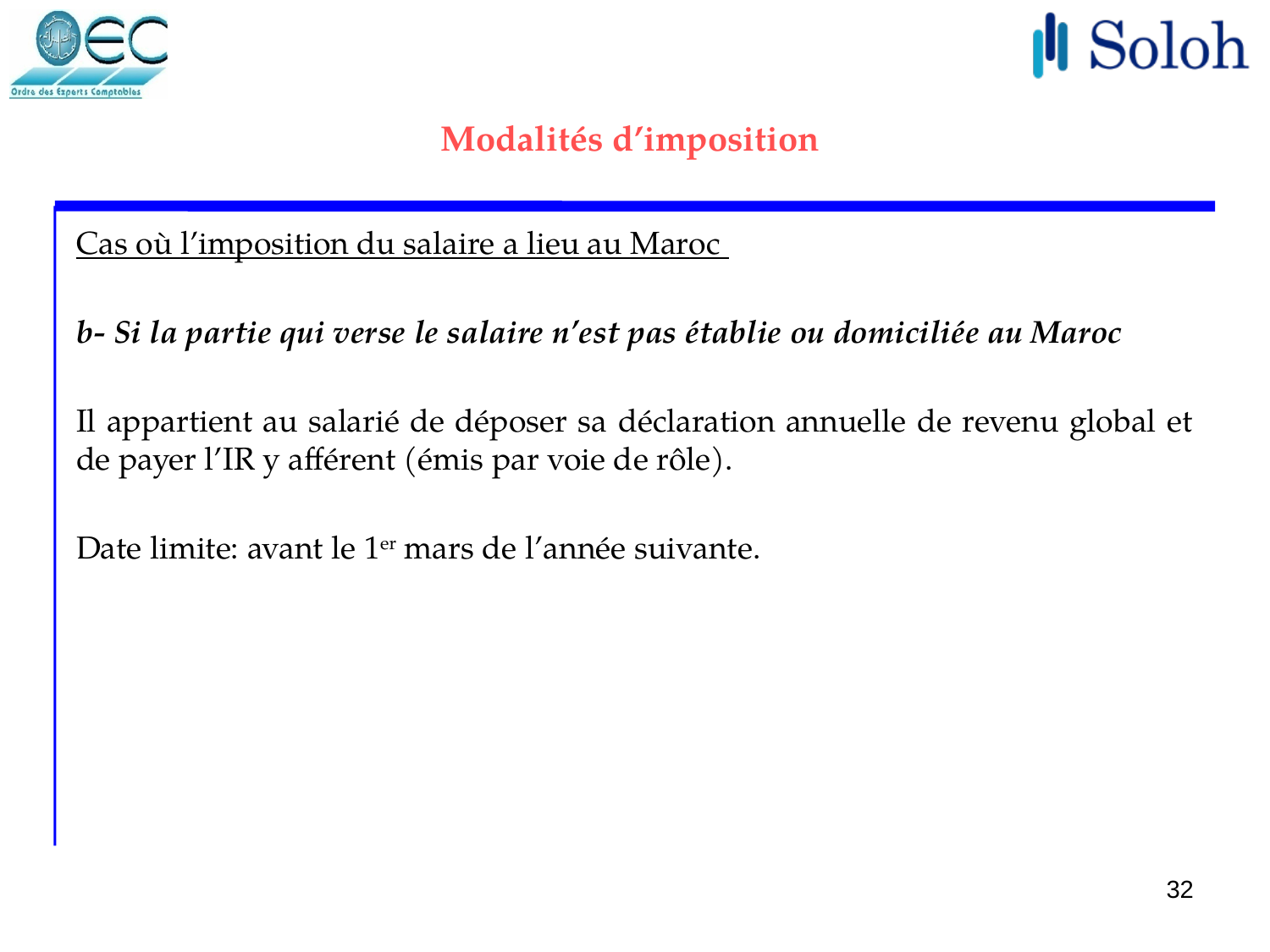

# Modalités d’imposition
Cas où l’imposition du salaire a lieu au Maroc

b- Si la partie qui verse le salaire n’est pas établie ou domiciliée au Maroc

Il appartient au salarié de déposer sa déclaration annuelle de revenu global et de payer l’IR y afférent (émis par voie de rôle).

Date limite: avant le 1er mars de l’année suivante.

32